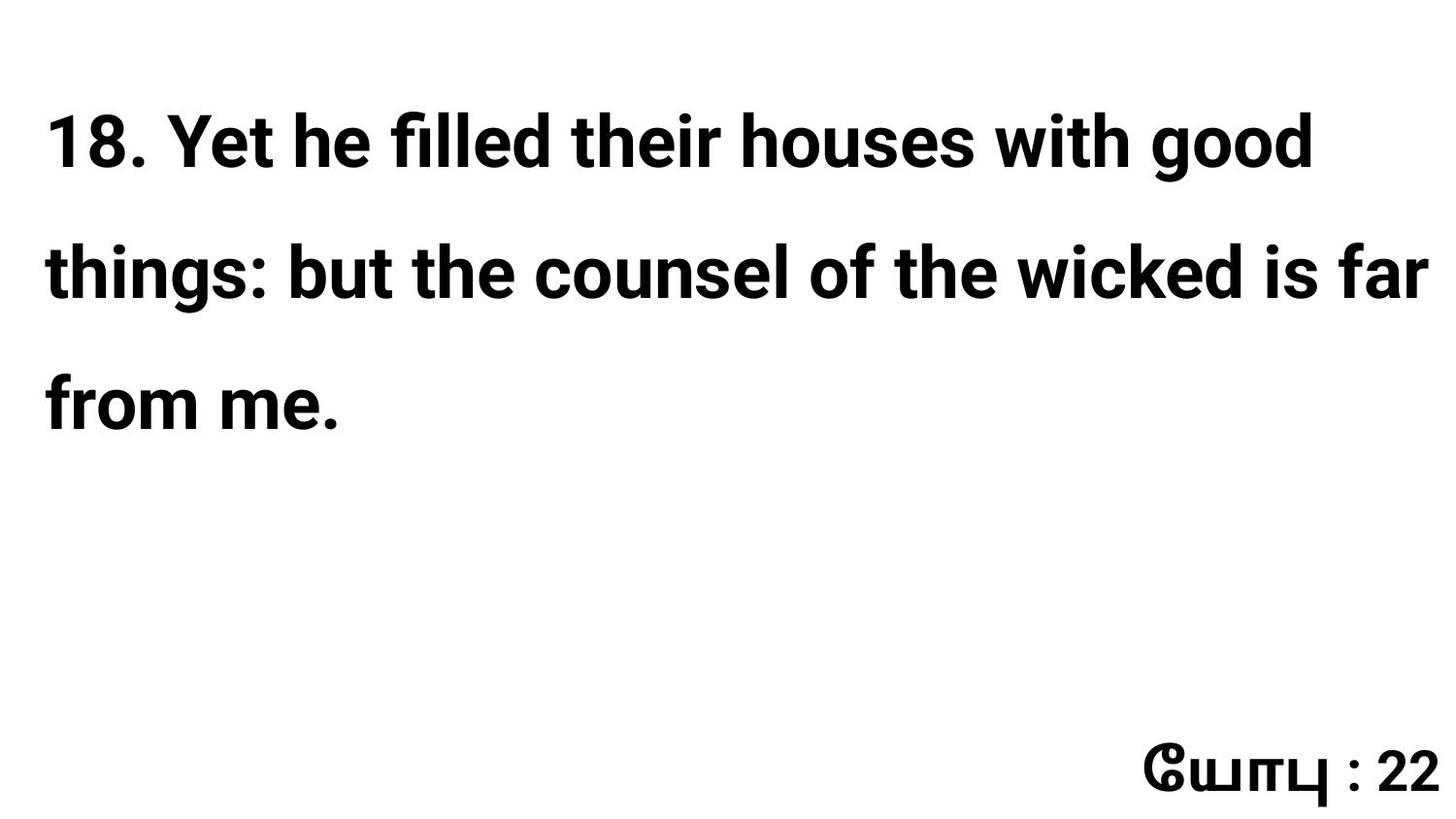

18. Yet he filled their houses with good things: but the counsel of the wicked is far from me.
யோபு : 22